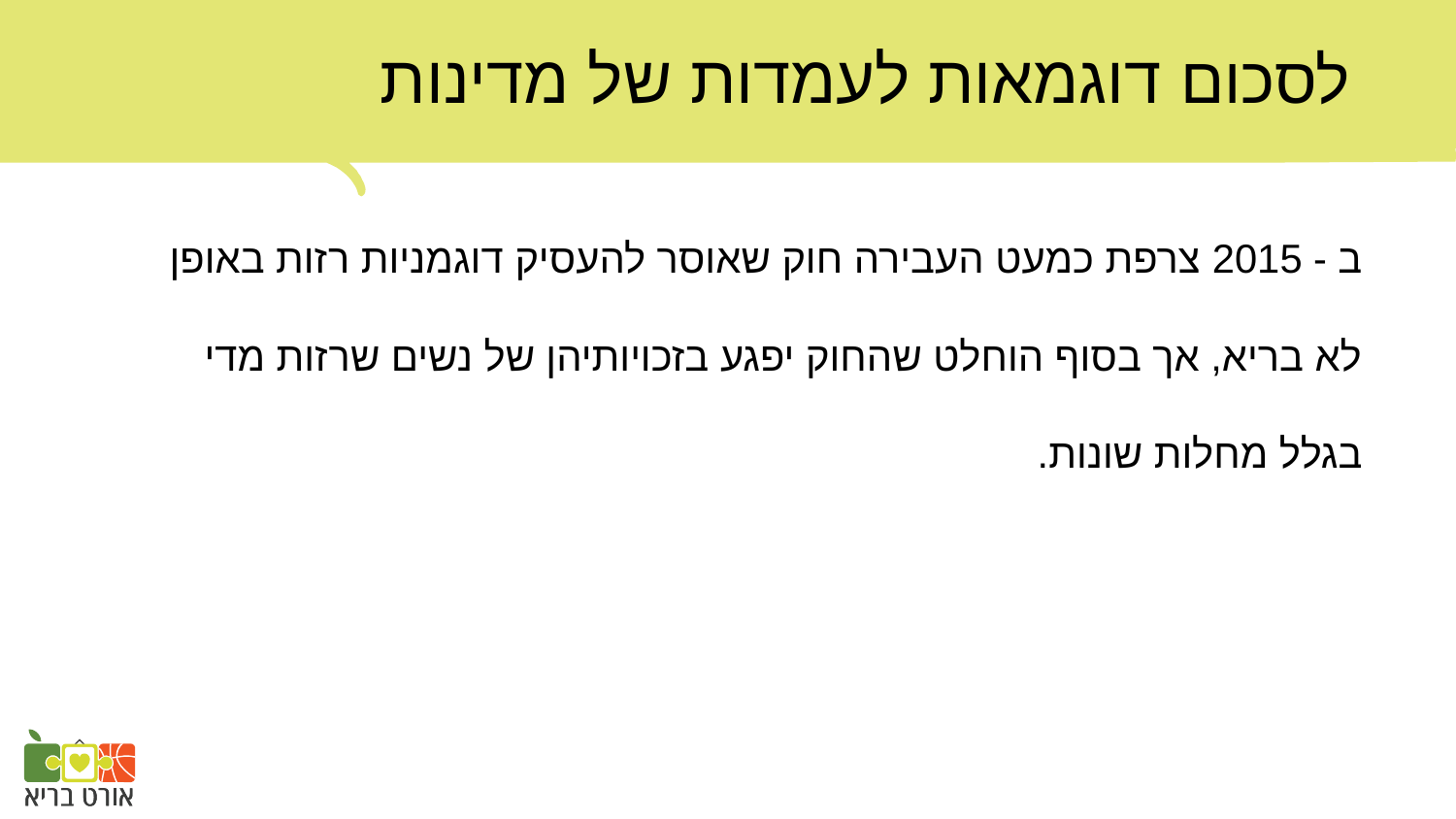

# לסכום דוגמאות לעמדות של מדינות
ב - 2015 צרפת כמעט העבירה חוק שאוסר להעסיק דוגמניות רזות באופן לא בריא, אך בסוף הוחלט שהחוק יפגע בזכויותיהן של נשים שרזות מדי בגלל מחלות שונות.